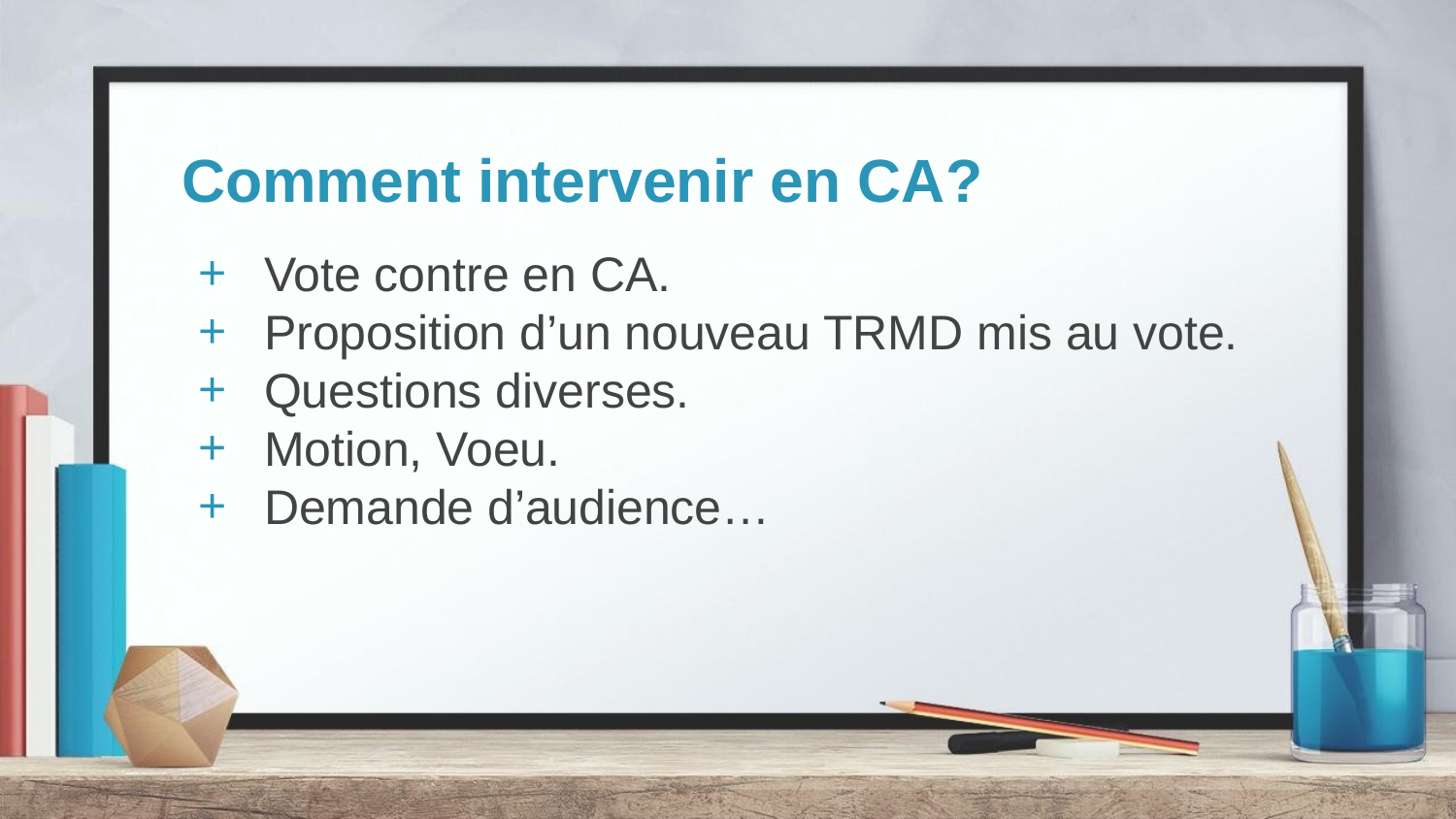

# Comment intervenir en CA?
 Vote contre en CA.
 Proposition d’un nouveau TRMD mis au vote.
 Questions diverses.
 Motion, Voeu.
 Demande d’audience…